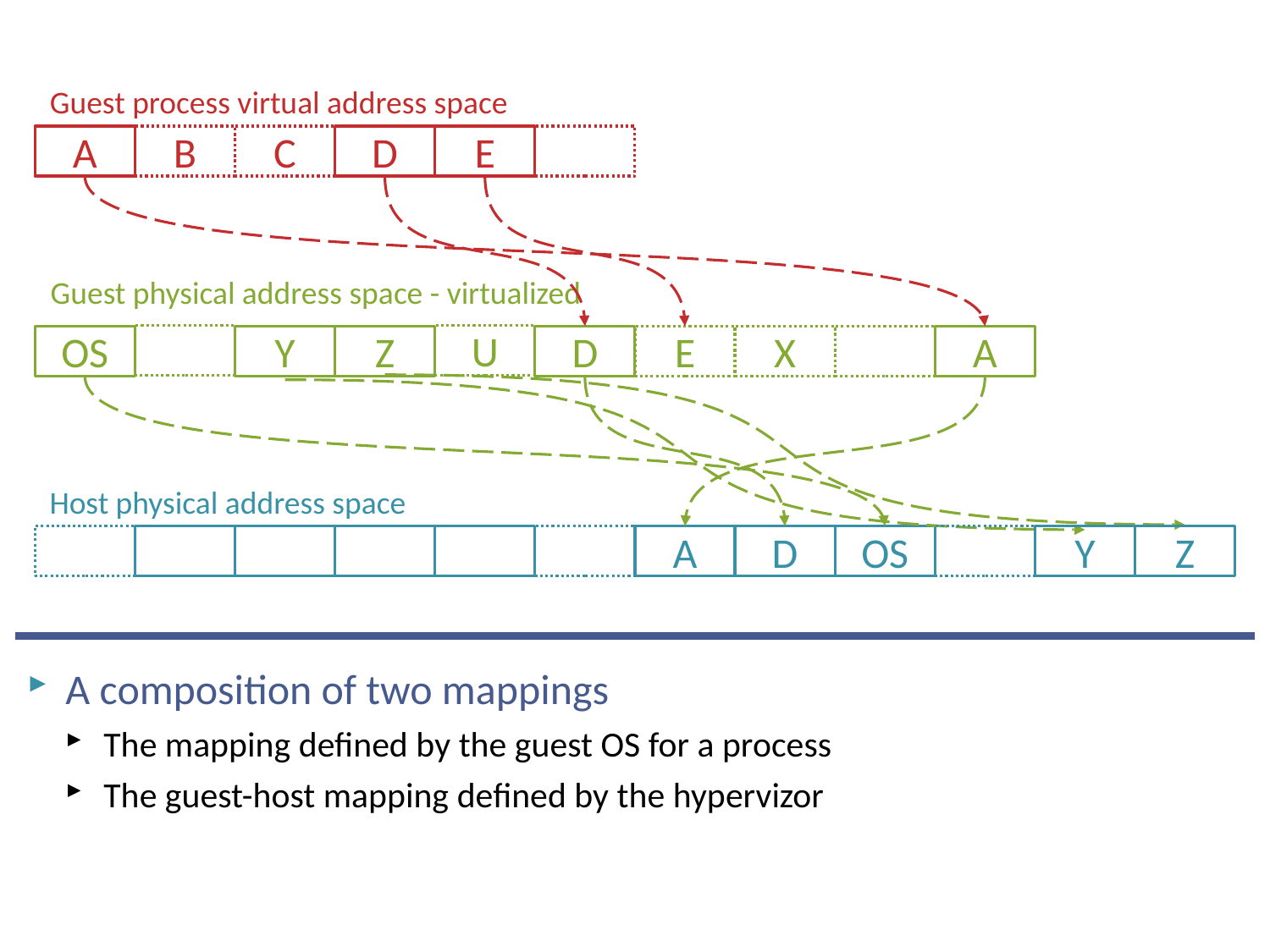

# Virtual memory in a VM
Guest process virtual address space
A
B
C
D
E

Guest physical address space - virtualized
U

OS
Y
Z
D
E
X

A
Host physical address space

A
D
OS

Y
Z
A composition of two mappings
The mapping defined by the guest OS for a process
The guest-host mapping defined by the hypervizor

NSWI150 Virtualization and Cloud Computing  - 2023/2024 David Bednárek
22